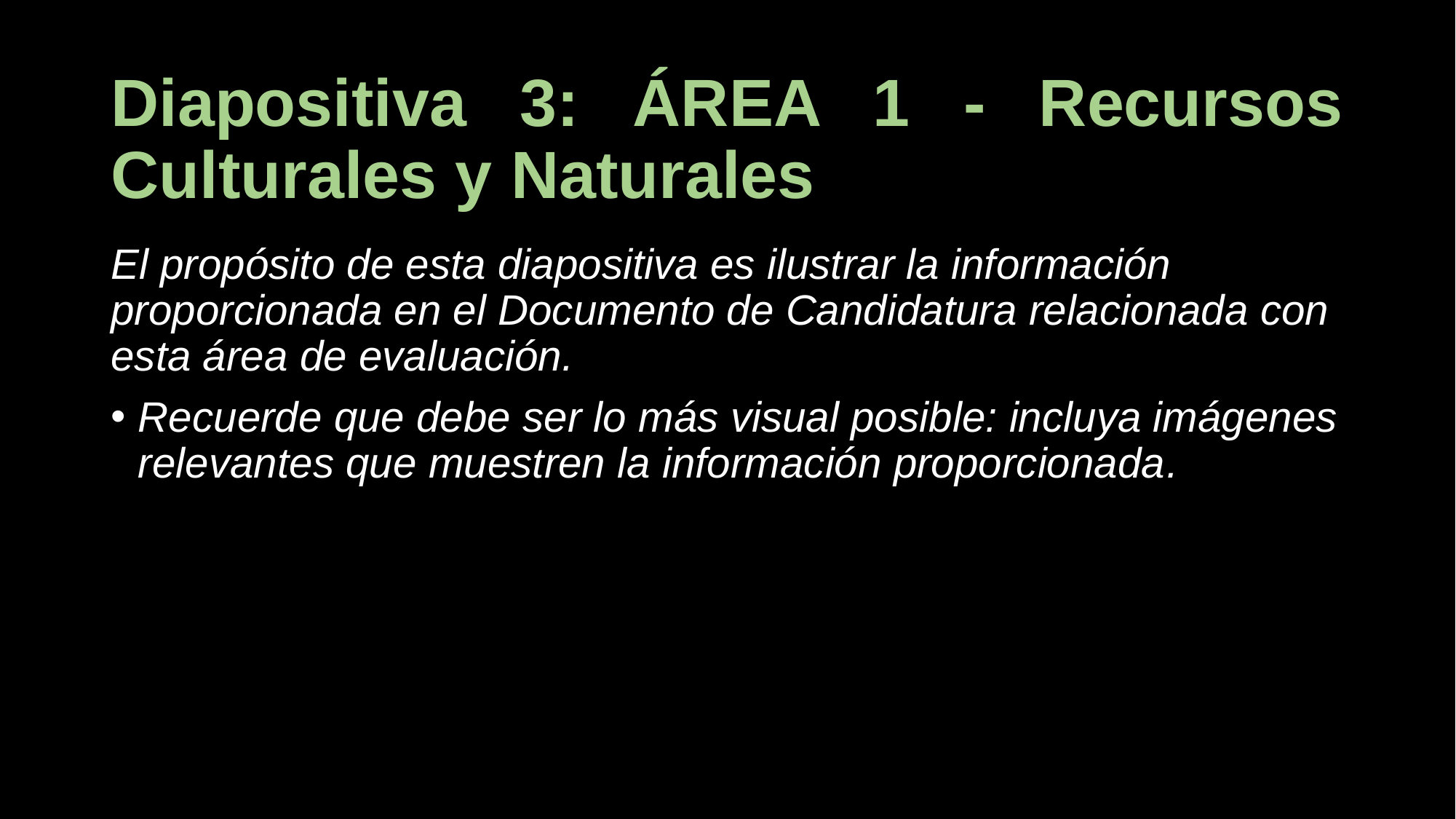

# Diapositiva 3: ÁREA 1 - Recursos Culturales y Naturales
El propósito de esta diapositiva es ilustrar la información proporcionada en el Documento de Candidatura relacionada con esta área de evaluación.
Recuerde que debe ser lo más visual posible: incluya imágenes relevantes que muestren la información proporcionada.